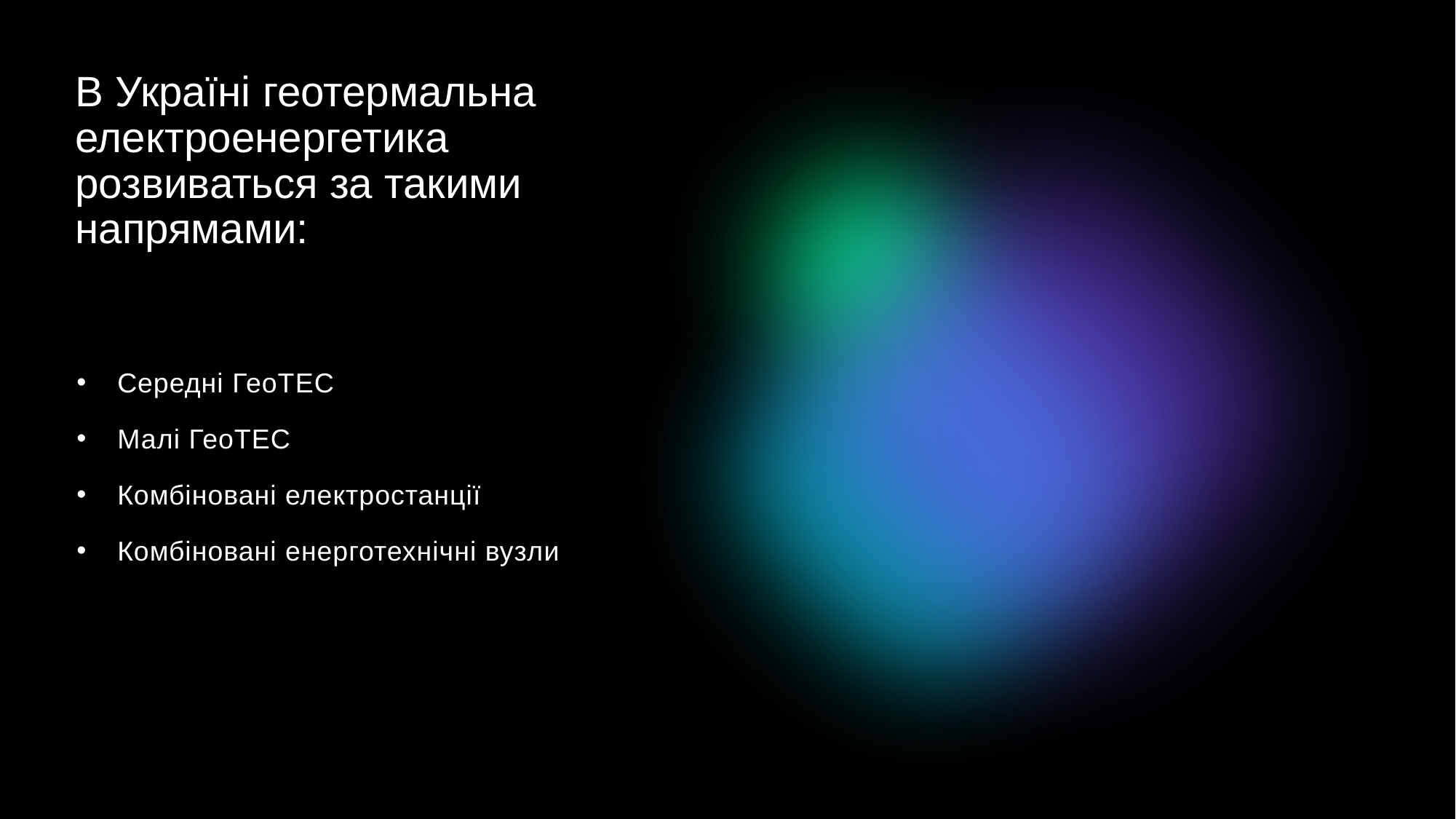

# В Україні геотермальна електроенергетика розвиваться за такими напрямами:

 Середні ГеоТЕС
 Малі ГеоТЕС
 Комбіновані електростанції
 Комбіновані енерготехнічні вузли